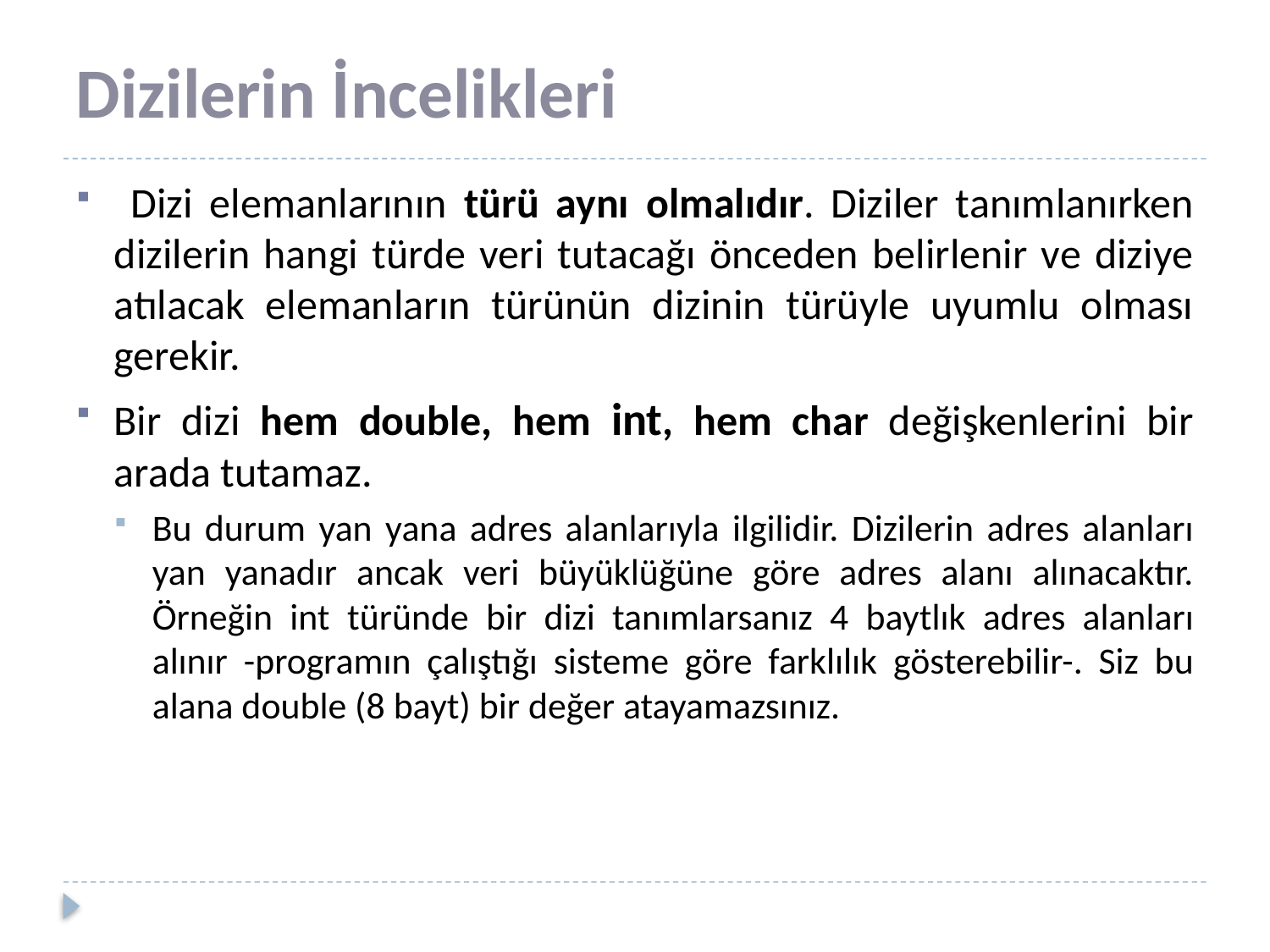

# Dizilerin İncelikleri
 Dizi elemanlarının türü aynı olmalıdır. Diziler tanımlanırken dizilerin hangi türde veri tutacağı önceden belirlenir ve diziye atılacak elemanların türünün dizinin türüyle uyumlu olması gerekir.
Bir dizi hem double, hem int, hem char değişkenlerini bir arada tutamaz.
Bu durum yan yana adres alanlarıyla ilgilidir. Dizilerin adres alanları yan yanadır ancak veri büyüklüğüne göre adres alanı alınacaktır. Örneğin int türünde bir dizi tanımlarsanız 4 baytlık adres alanları alınır -programın çalıştığı sisteme göre farklılık gösterebilir-. Siz bu alana double (8 bayt) bir değer atayamazsınız.